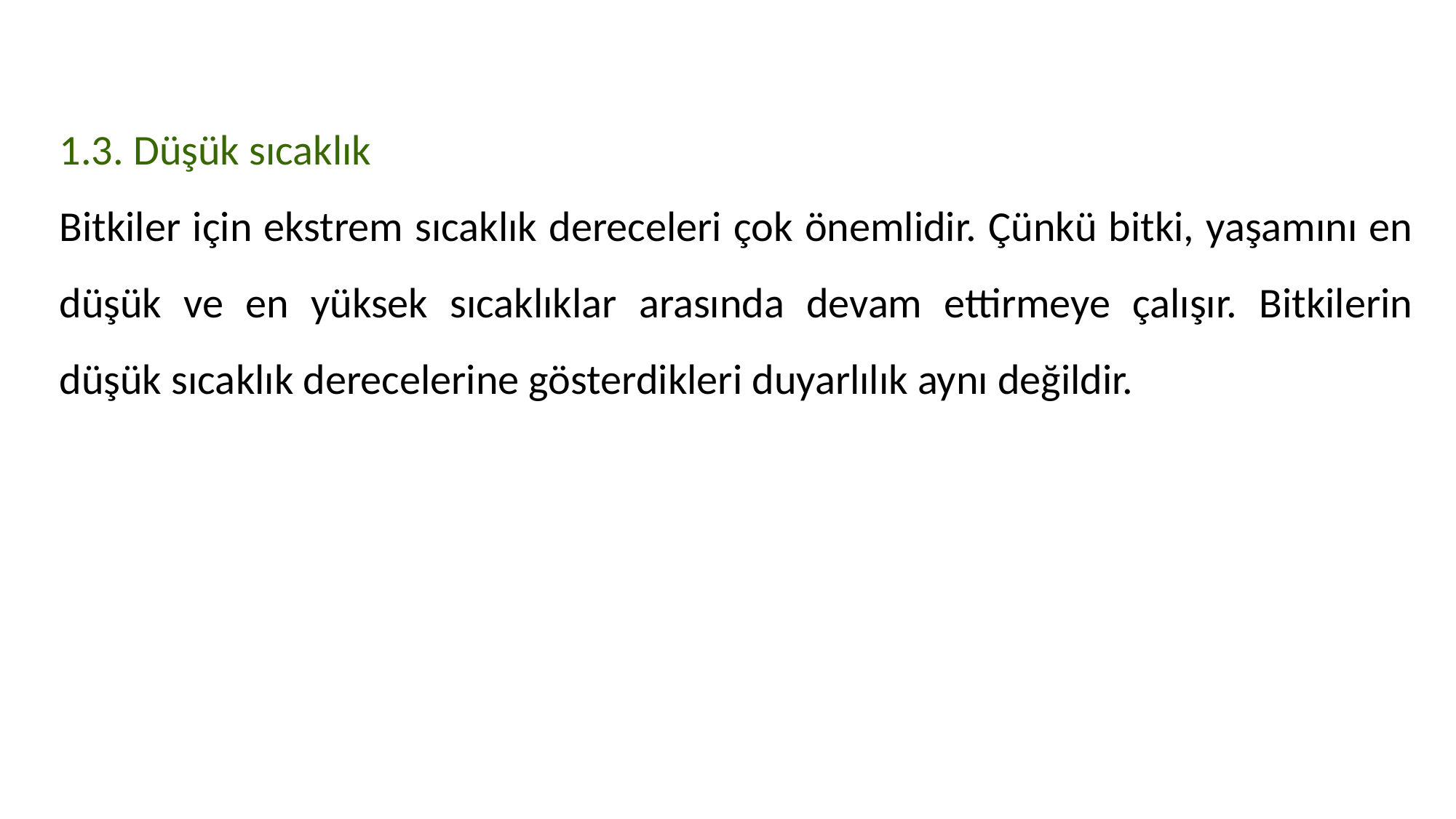

1.3. Düşük sıcaklık
Bitkiler için ekstrem sıcaklık dereceleri çok önemlidir. Çünkü bitki, yaşamını en düşük ve en yüksek sıcaklıklar arasında devam ettirmeye çalışır. Bitkilerin düşük sıcaklık derecelerine gösterdikleri duyarlılık aynı değildir.